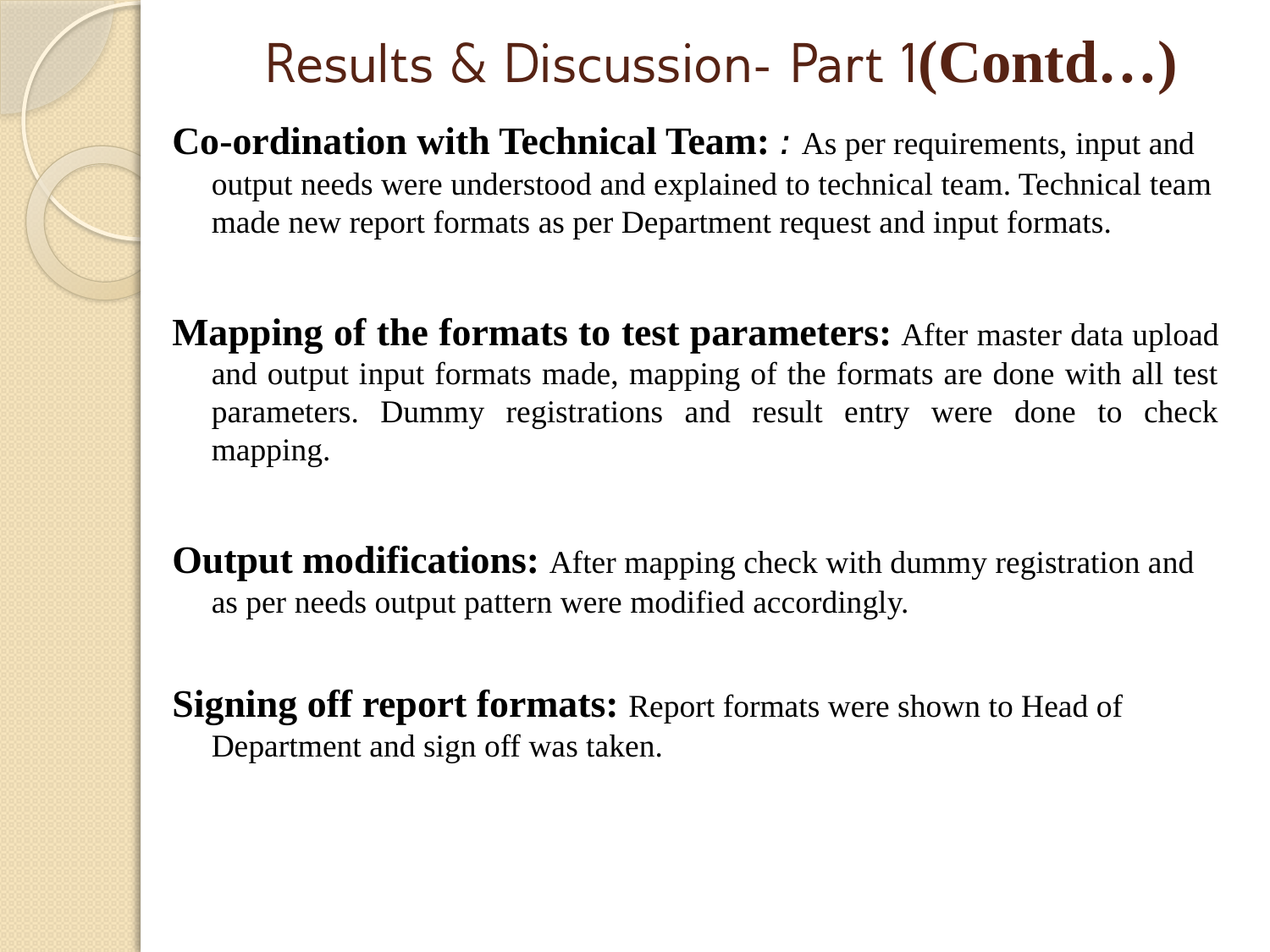

# Results & Discussion- Part 1(Contd…)
Co-ordination with Technical Team: : As per requirements, input and output needs were understood and explained to technical team. Technical team made new report formats as per Department request and input formats.

Mapping of the formats to test parameters: After master data upload and output input formats made, mapping of the formats are done with all test parameters. Dummy registrations and result entry were done to check mapping.

Output modifications: After mapping check with dummy registration and as per needs output pattern were modified accordingly.

Signing off report formats: Report formats were shown to Head of Department and sign off was taken.